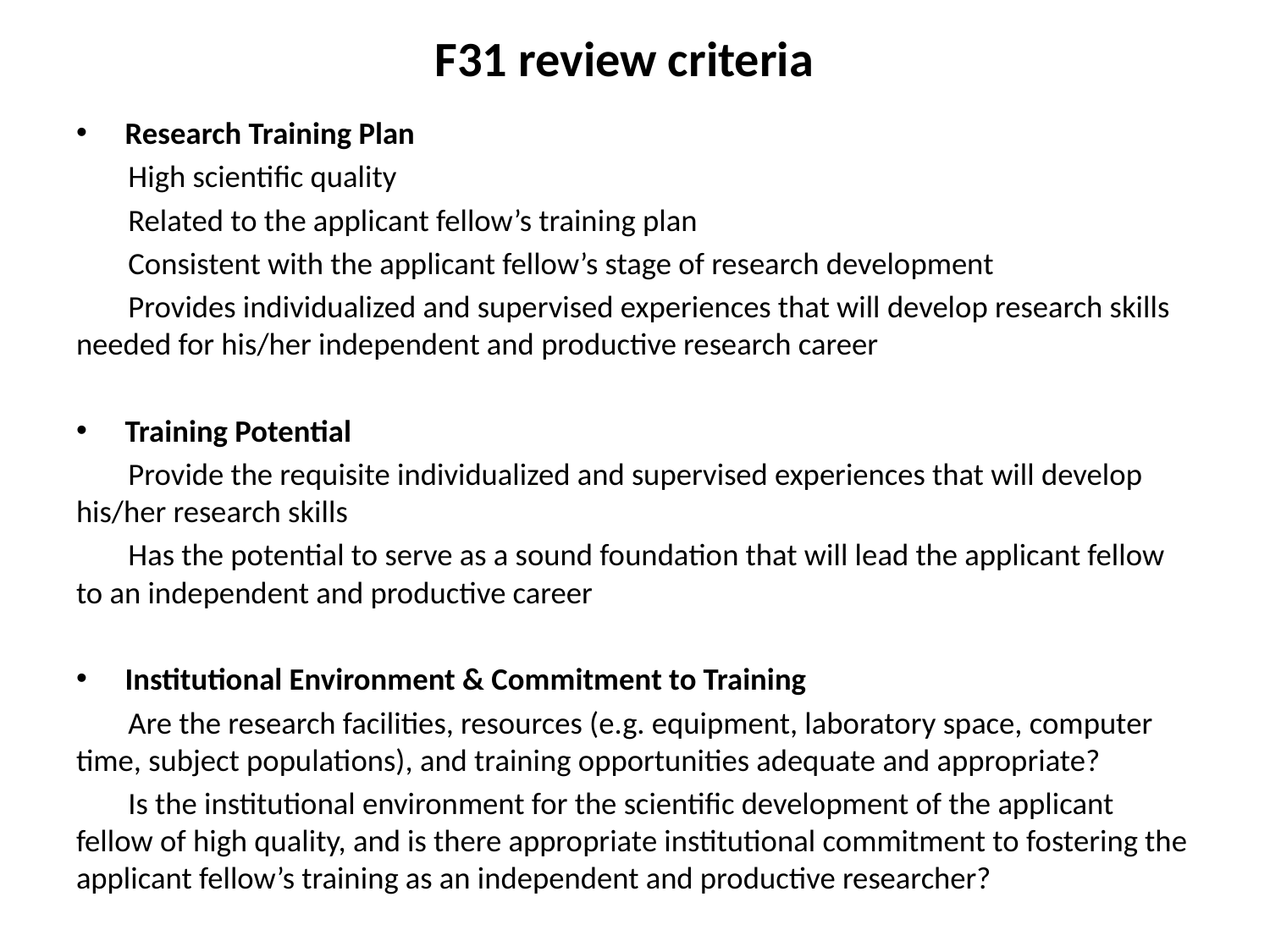

F31 review criteria

Research Training Plan
	High scientific quality
	Related to the applicant fellow’s training plan
	Consistent with the applicant fellow’s stage of research development
	Provides individualized and supervised experiences that will develop research skills needed for his/her independent and productive research career

Training Potential
	Provide the requisite individualized and supervised experiences that will develop his/her research skills
	Has the potential to serve as a sound foundation that will lead the applicant fellow to an independent and productive career

Institutional Environment & Commitment to Training
	Are the research facilities, resources (e.g. equipment, laboratory space, computer time, subject populations), and training opportunities adequate and appropriate?
	Is the institutional environment for the scientific development of the applicant fellow of high quality, and is there appropriate institutional commitment to fostering the applicant fellow’s training as an independent and productive researcher?